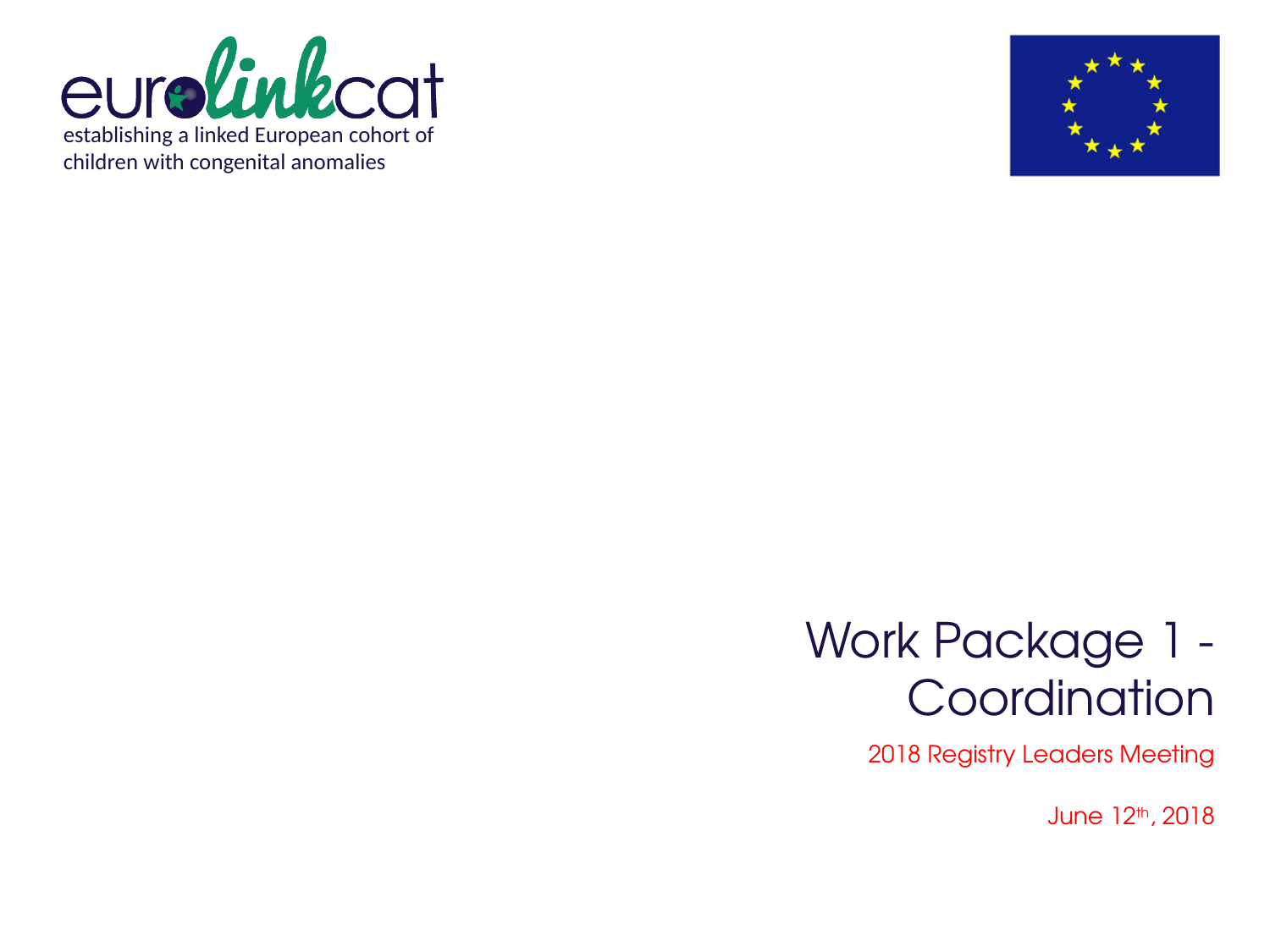

# Work Package 1 - Coordination
2018 Registry Leaders Meeting
June 12th, 2018